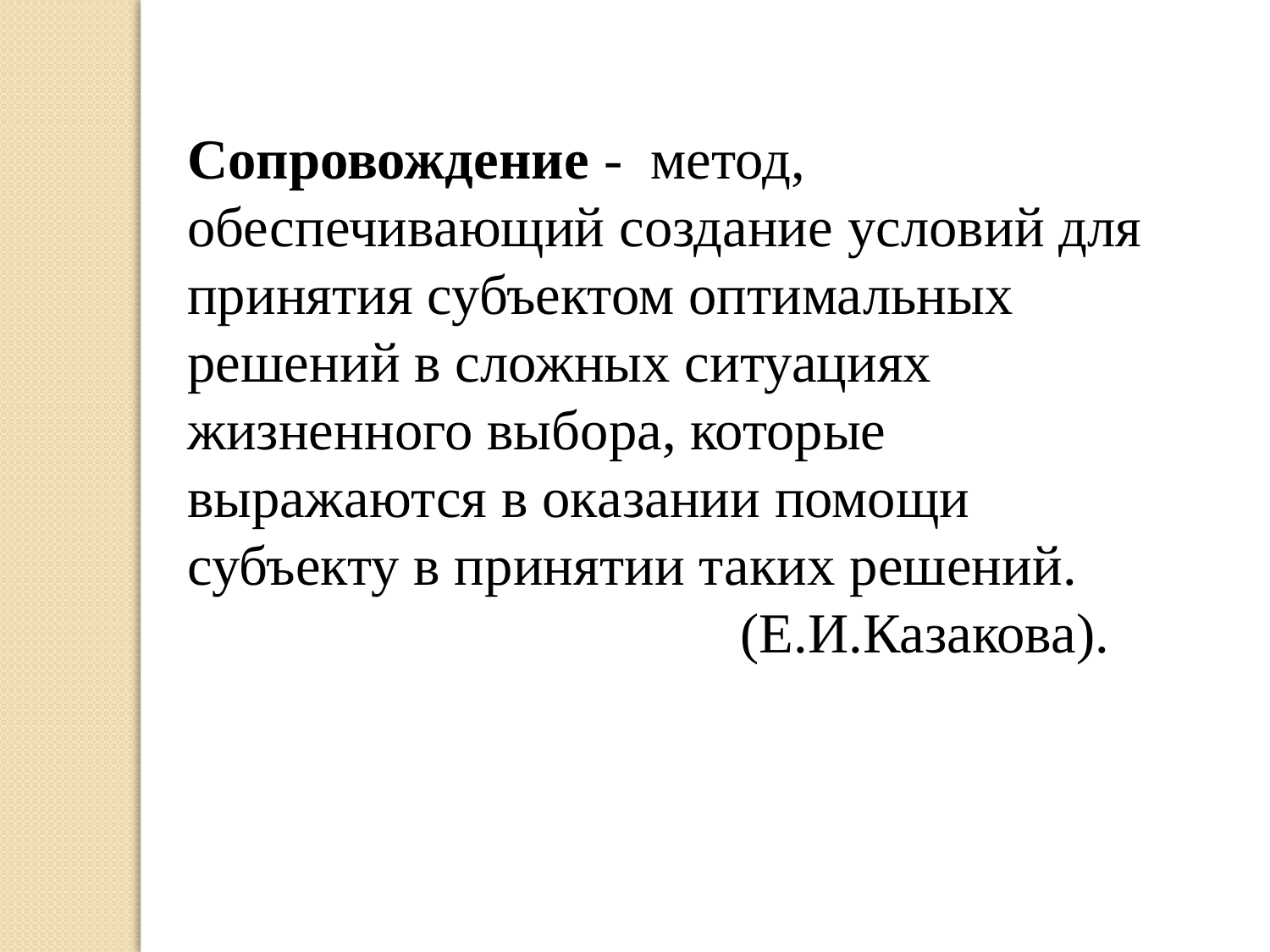

Сопровождение -  метод, обеспечивающий создание условий для принятия субъектом оптимальных решений в сложных ситуациях жизненного выбора, которые выражаются в оказании помощи субъекту в принятии таких решений.
                                       (Е.И.Казакова).